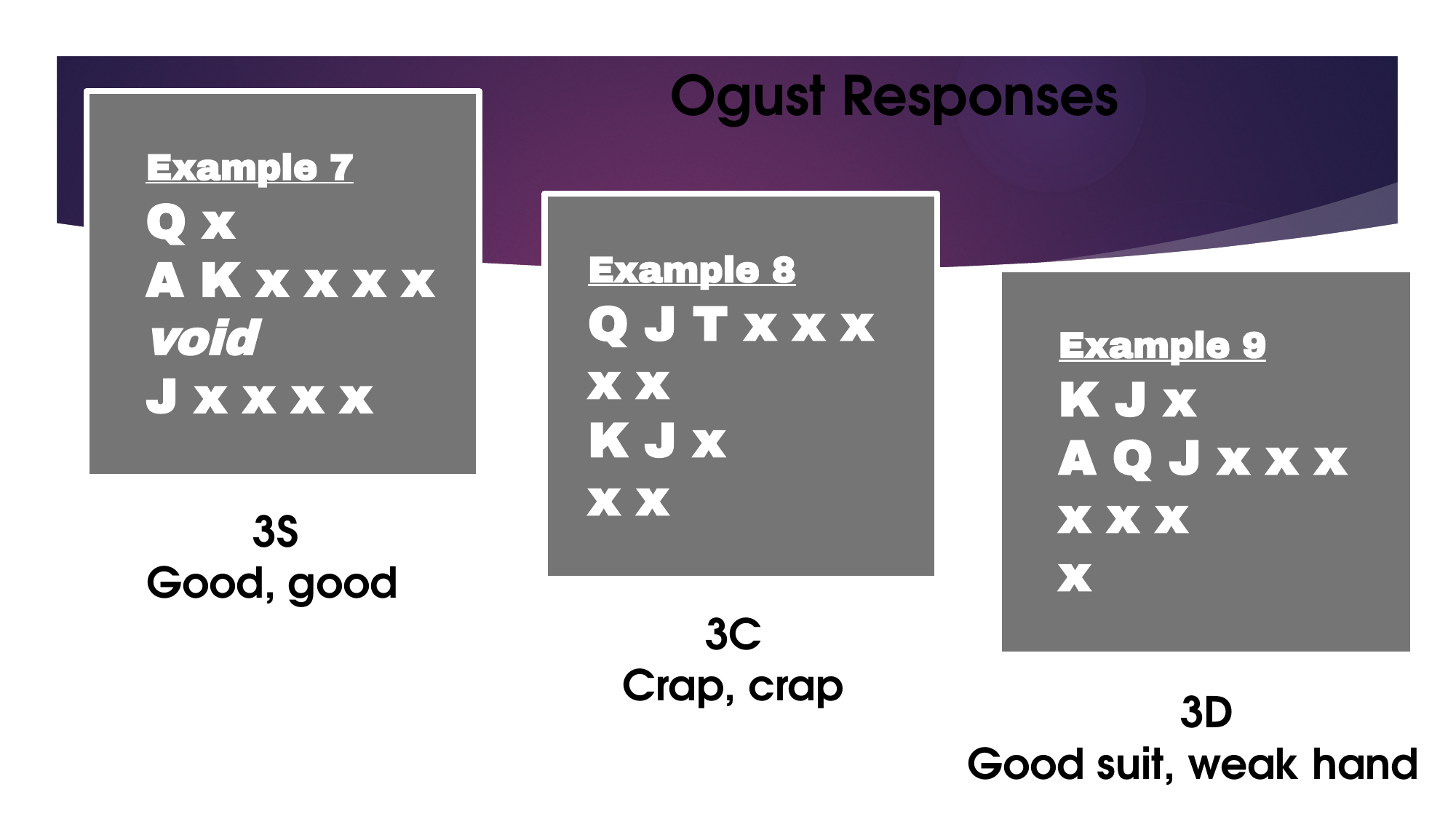

23
Ogust Responses

   Example 7
   Q x
   A K x x x x
   void
   J x x x x

  Example 8
  Q J T x x x
  x x
  K J x
  x x

   Example 9
   K J x
   A Q J x x x
   x x x
   x

         3S
Good, good
       3C
Crap, crap
                  3D
Good suit, weak hand